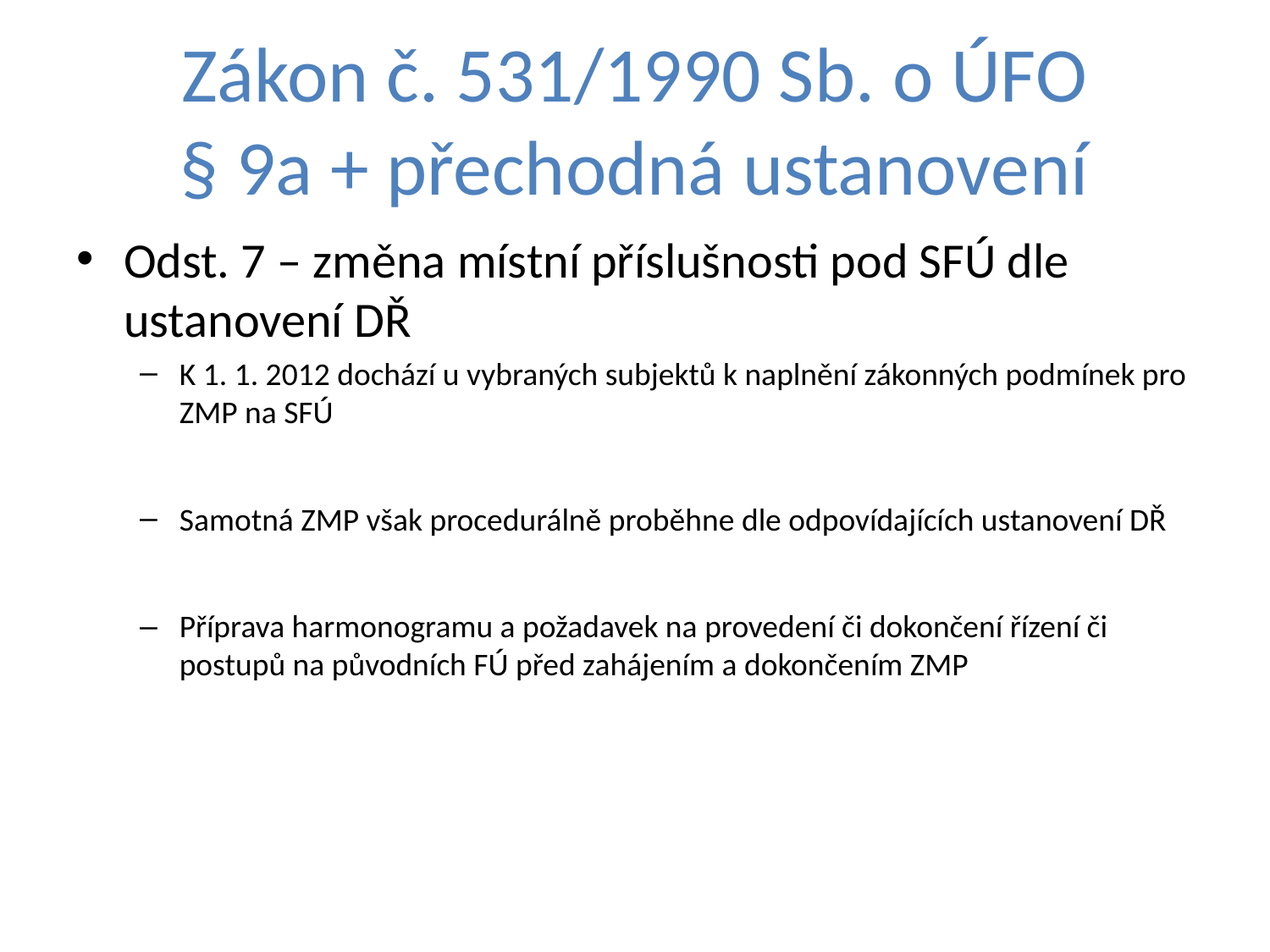

# Zákon č. 531/1990 Sb. o ÚFO § 9a + přechodná ustanovení
Odst. 7 – změna místní příslušnosti pod SFÚ dle ustanovení DŘ
K 1. 1. 2012 dochází u vybraných subjektů k naplnění zákonných podmínek pro ZMP na SFÚ

Samotná ZMP však procedurálně proběhne dle odpovídajících ustanovení DŘ

Příprava harmonogramu a požadavek na provedení či dokončení řízení či postupů na původních FÚ před zahájením a dokončením ZMP